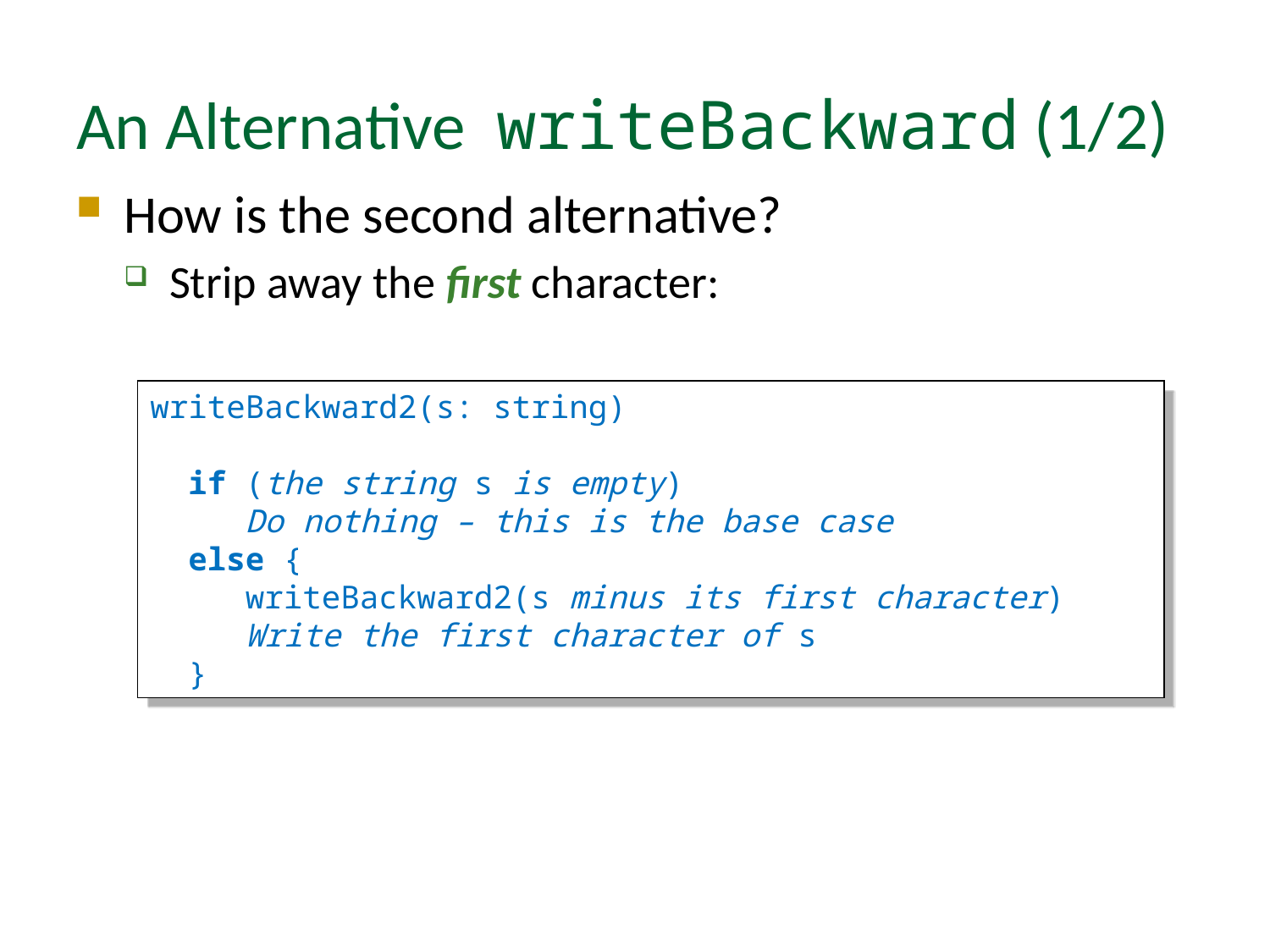

# An Alternative  writeBackward (1/2)
How is the second alternative?
Strip away the first character:

writeBackward2(s: string)

  if (the string s is empty)
     Do nothing – this is the base case
  else {
     writeBackward2(s minus its first character)
     Write the first character of s
  }